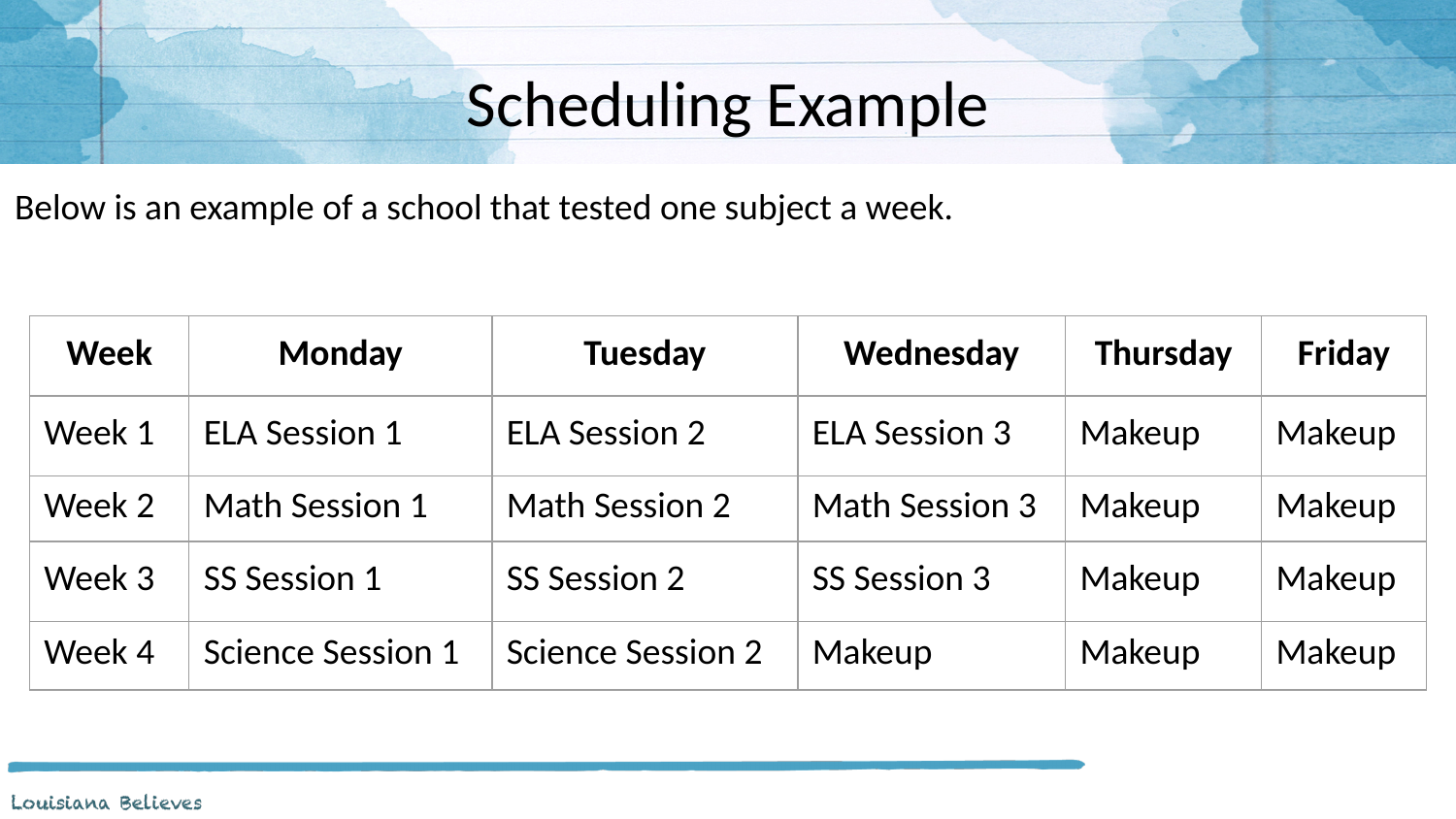

# Scheduling Example
Below is an example of a school that tested one subject a week.
| Week | Monday | Tuesday | Wednesday | Thursday | Friday |
| --- | --- | --- | --- | --- | --- |
| Week 1 | ELA Session 1 | ELA Session 2 | ELA Session 3 | Makeup | Makeup |
| Week 2 | Math Session 1 | Math Session 2 | Math Session 3 | Makeup | Makeup |
| Week 3 | SS Session 1 | SS Session 2 | SS Session 3 | Makeup | Makeup |
| Week 4 | Science Session 1 | Science Session 2 | Makeup | Makeup | Makeup |